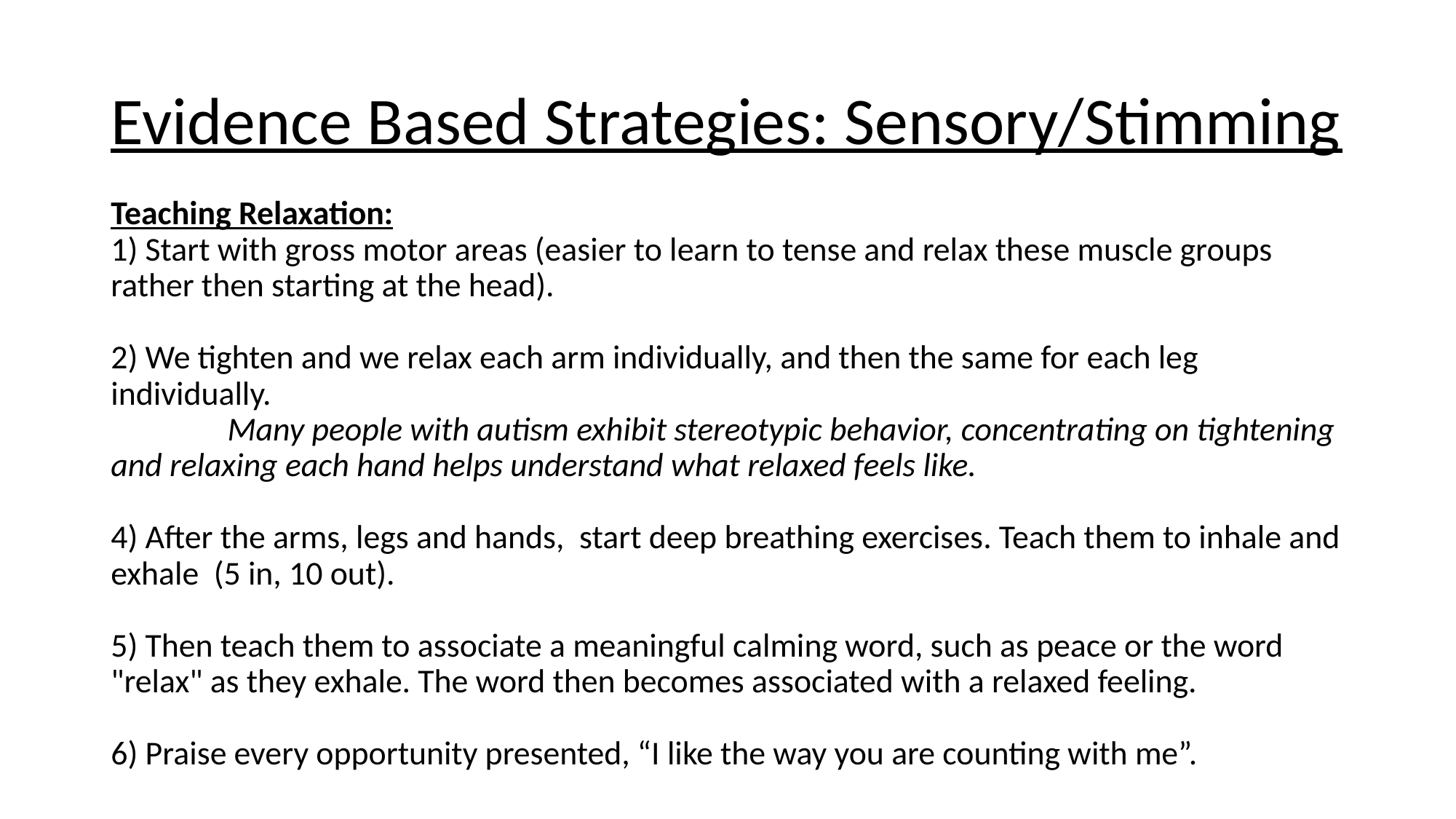

# Evidence Based Strategies: Sensory/Stimming
Teaching Relaxation:
1) Start with gross motor areas (easier to learn to tense and relax these muscle groups rather then starting at the head).
2) We tighten and we relax each arm individually, and then the same for each leg individually.
	 Many people with autism exhibit stereotypic behavior, concentrating on tightening and relaxing each hand helps understand what relaxed feels like.
4) After the arms, legs and hands,  start deep breathing exercises. Teach them to inhale and exhale  (5 in, 10 out).
5) Then teach them to associate a meaningful calming word, such as peace or the word "relax" as they exhale. The word then becomes associated with a relaxed feeling.
6) Praise every opportunity presented, “I like the way you are counting with me”.